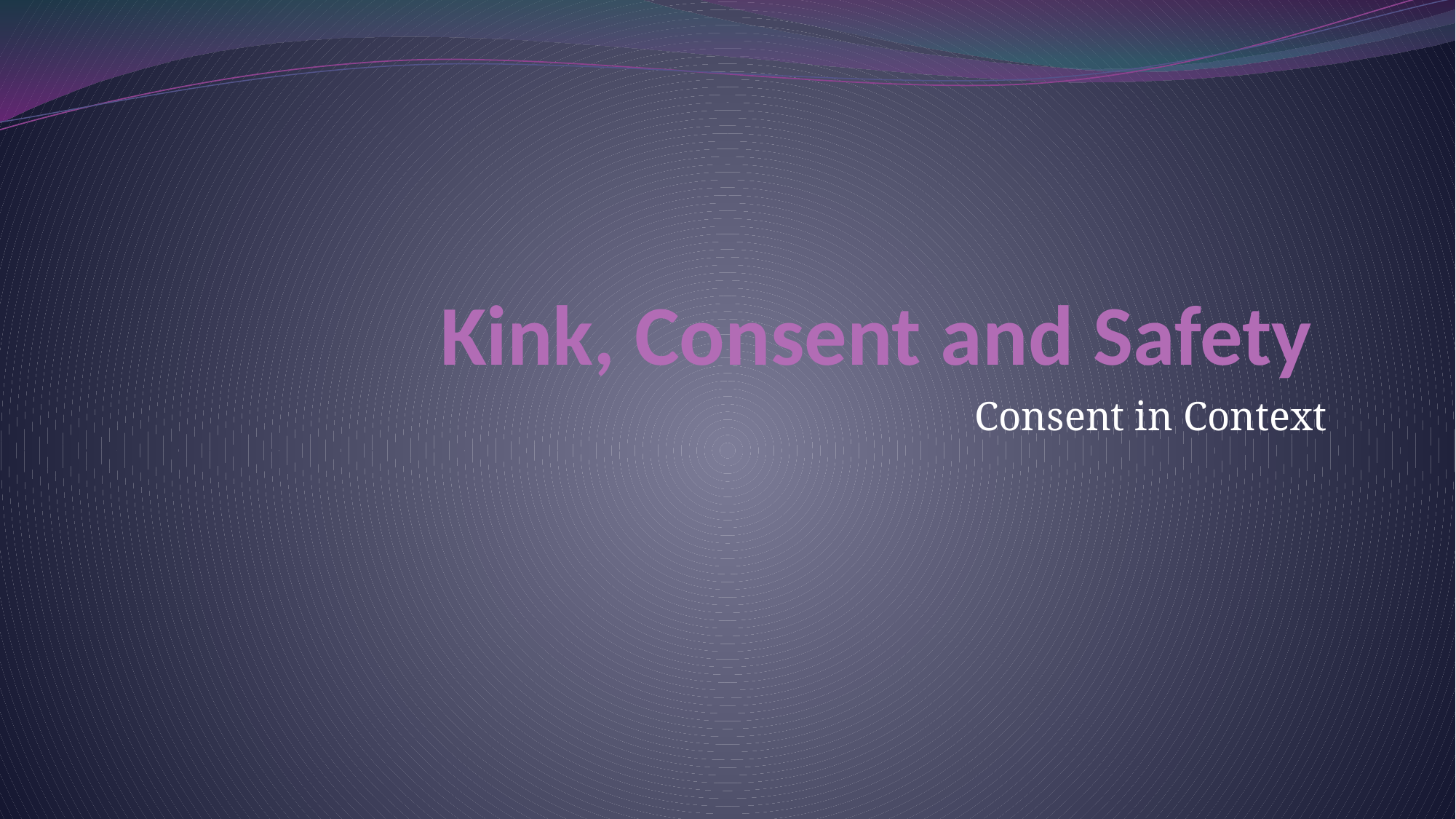

# Kink, Consent and Safety
Consent in Context